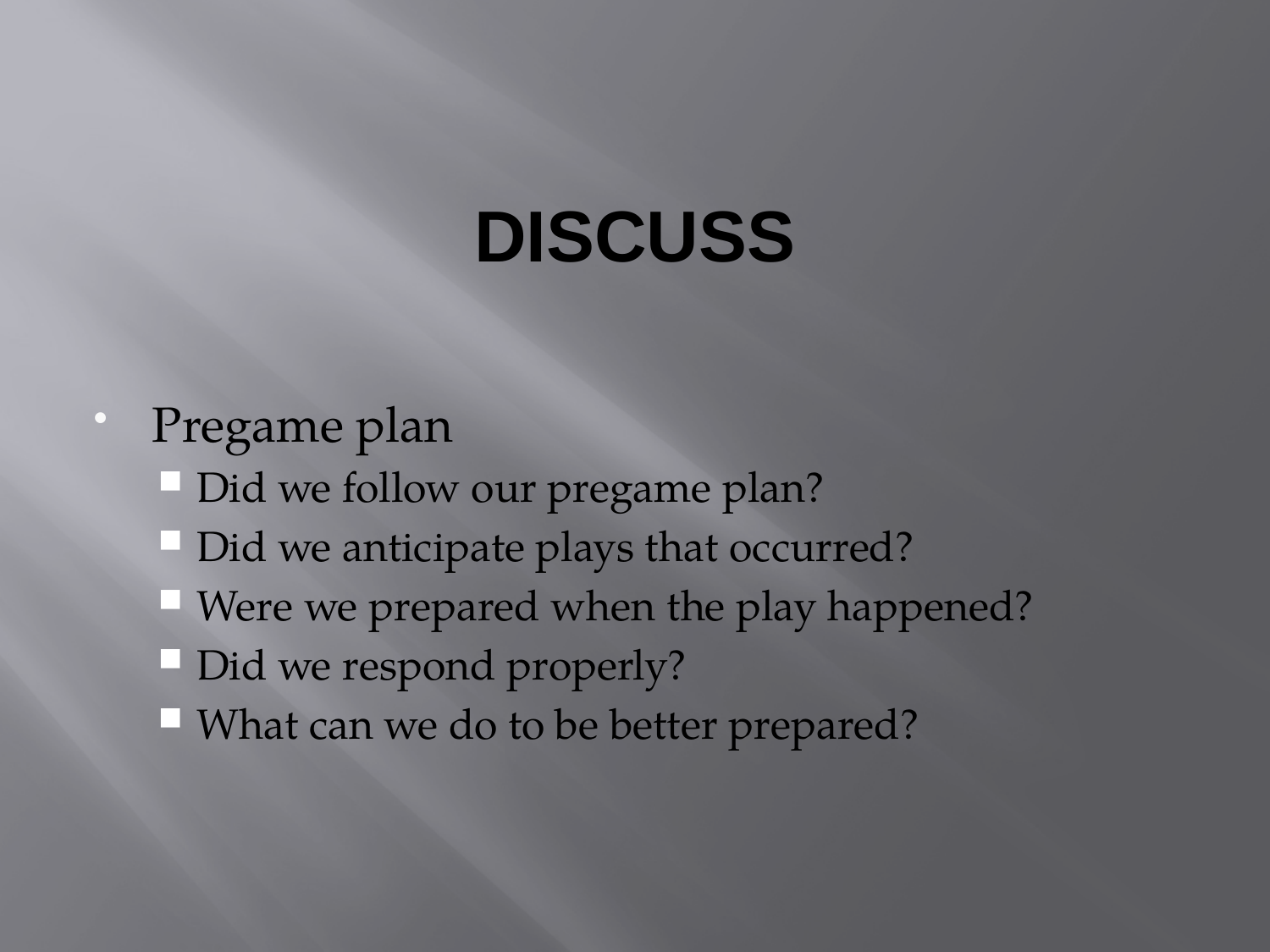

# DISCUSS

Pregame plan
Did we follow our pregame plan?
Did we anticipate plays that occurred?
Were we prepared when the play happened?
Did we respond properly?
What can we do to be better prepared?